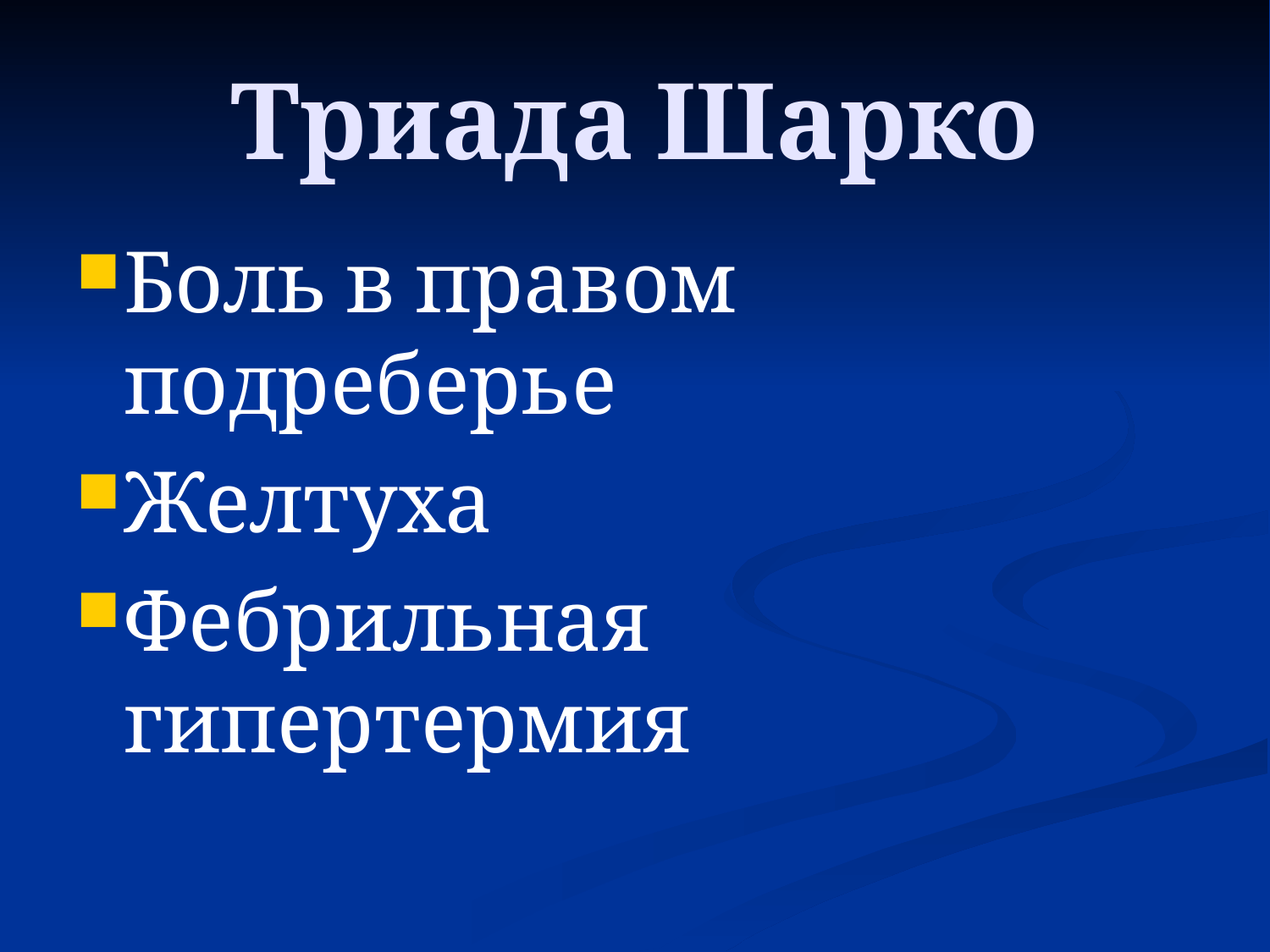

# Триада Шарко
Боль в правом подреберье
Желтуха
Фебрильная гипертермия